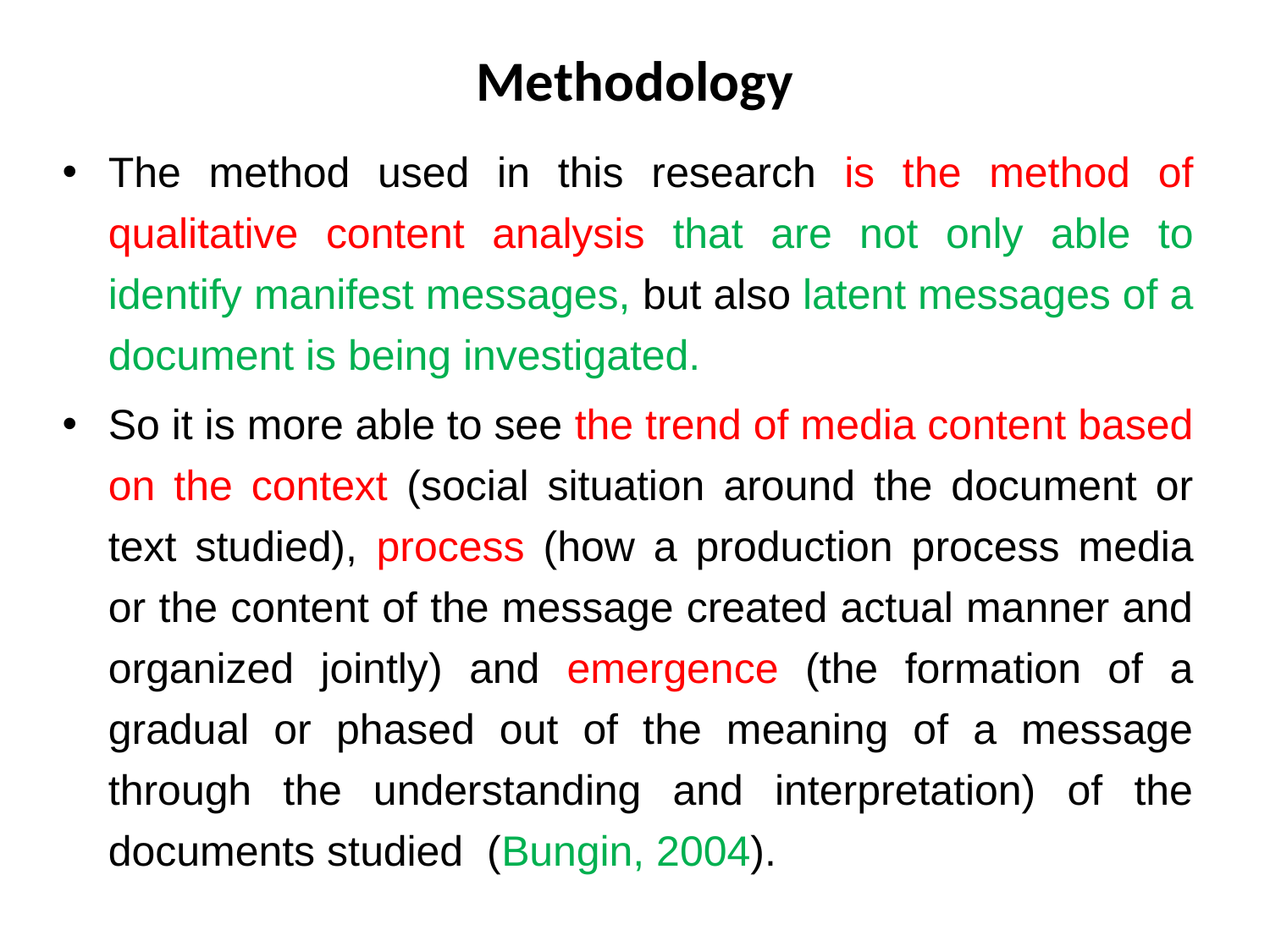

# Methodology
The method used in this research is the method of qualitative content analysis that are not only able to identify manifest messages, but also latent messages of a document is being investigated.
So it is more able to see the trend of media content based on the context (social situation around the document or text studied), process (how a production process media or the content of the message created actual manner and organized jointly) and emergence (the formation of a gradual or phased out of the meaning of a message through the understanding and interpretation) of the documents studied  (Bungin, 2004).